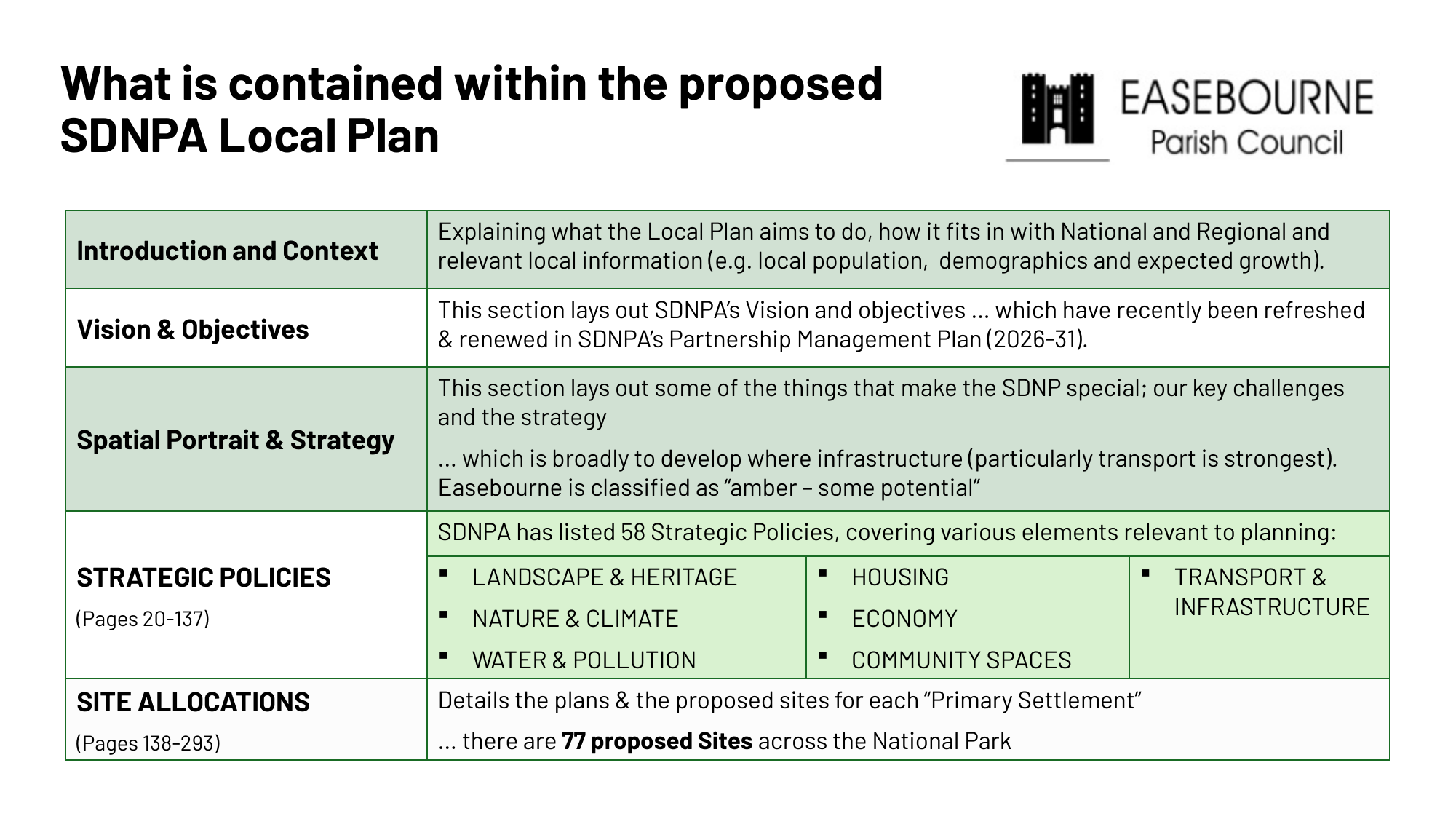

# What is contained within the proposed SDNPA Local Plan
| Introduction and Context | Explaining what the Local Plan aims to do, how it fits in with National and Regional and relevant local information (e.g. local population, demographics and expected growth). |  |  |
| --- | --- | --- | --- |
| Vision & Objectives | This section lays out SDNPA’s Vision and objectives … which have recently been refreshed & renewed in SDNPA’s Partnership Management Plan (2026-31). |  |  |
| Spatial Portrait & Strategy | This section lays out some of the things that make the SDNP special; our key challenges and the strategy … which is broadly to develop where infrastructure (particularly transport is strongest). Easebourne is classified as “amber – some potential” |  |  |
| STRATEGIC POLICIES (Pages 20-137) | SDNPA has listed 58 Strategic Policies, covering various elements relevant to planning: |  |  |
|  | LANDSCAPE & HERITAGE NATURE & CLIMATE WATER & POLLUTION | HOUSING ECONOMY COMMUNITY SPACES | TRANSPORT & INFRASTRUCTURE |
| SITE ALLOCATIONS (Pages 138-293) | Details the plans & the proposed sites for each “Primary Settlement” … there are 77 proposed Sites across the National Park |  |  |